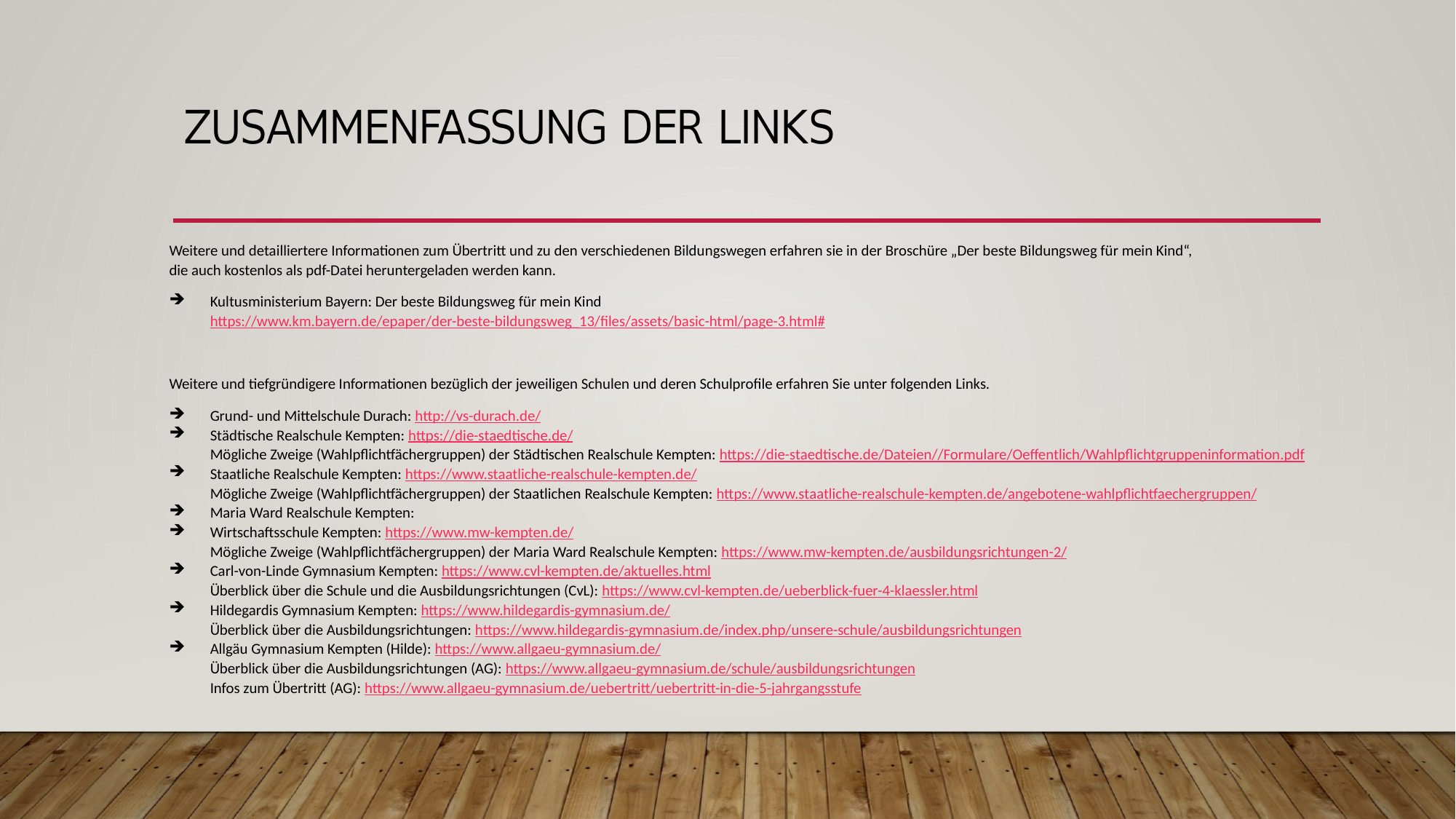

# Zusammenfassung der Links
Weitere und detailliertere Informationen zum Übertritt und zu den verschiedenen Bildungswegen erfahren sie in der Broschüre „Der beste Bildungsweg für mein Kind“,
die auch kostenlos als pdf-Datei heruntergeladen werden kann.
Kultusministerium Bayern: Der beste Bildungsweg für mein Kind
https://www.km.bayern.de/epaper/der-beste-bildungsweg_13/files/assets/basic-html/page-3.html#

Weitere und tiefgründigere Informationen bezüglich der jeweiligen Schulen und deren Schulprofile erfahren Sie unter folgenden Links.
Grund- und Mittelschule Durach: http://vs-durach.de/
Städtische Realschule Kempten: https://die-staedtische.de/
Mögliche Zweige (Wahlpflichtfächergruppen) der Städtischen Realschule Kempten: https://die-staedtische.de/Dateien//Formulare/Oeffentlich/Wahlpflichtgruppeninformation.pdf
Staatliche Realschule Kempten: https://www.staatliche-realschule-kempten.de/
Mögliche Zweige (Wahlpflichtfächergruppen) der Staatlichen Realschule Kempten: https://www.staatliche-realschule-kempten.de/angebotene-wahlpflichtfaechergruppen/
Maria Ward Realschule Kempten:
Wirtschaftsschule Kempten: https://www.mw-kempten.de/
Mögliche Zweige (Wahlpflichtfächergruppen) der Maria Ward Realschule Kempten: https://www.mw-kempten.de/ausbildungsrichtungen-2/
Carl-von-Linde Gymnasium Kempten: https://www.cvl-kempten.de/aktuelles.html
Überblick über die Schule und die Ausbildungsrichtungen (CvL): https://www.cvl-kempten.de/ueberblick-fuer-4-klaessler.html
Hildegardis Gymnasium Kempten: https://www.hildegardis-gymnasium.de/
Überblick über die Ausbildungsrichtungen: https://www.hildegardis-gymnasium.de/index.php/unsere-schule/ausbildungsrichtungen
Allgäu Gymnasium Kempten (Hilde): https://www.allgaeu-gymnasium.de/
Überblick über die Ausbildungsrichtungen (AG): https://www.allgaeu-gymnasium.de/schule/ausbildungsrichtungen
Infos zum Übertritt (AG): https://www.allgaeu-gymnasium.de/uebertritt/uebertritt-in-die-5-jahrgangsstufe